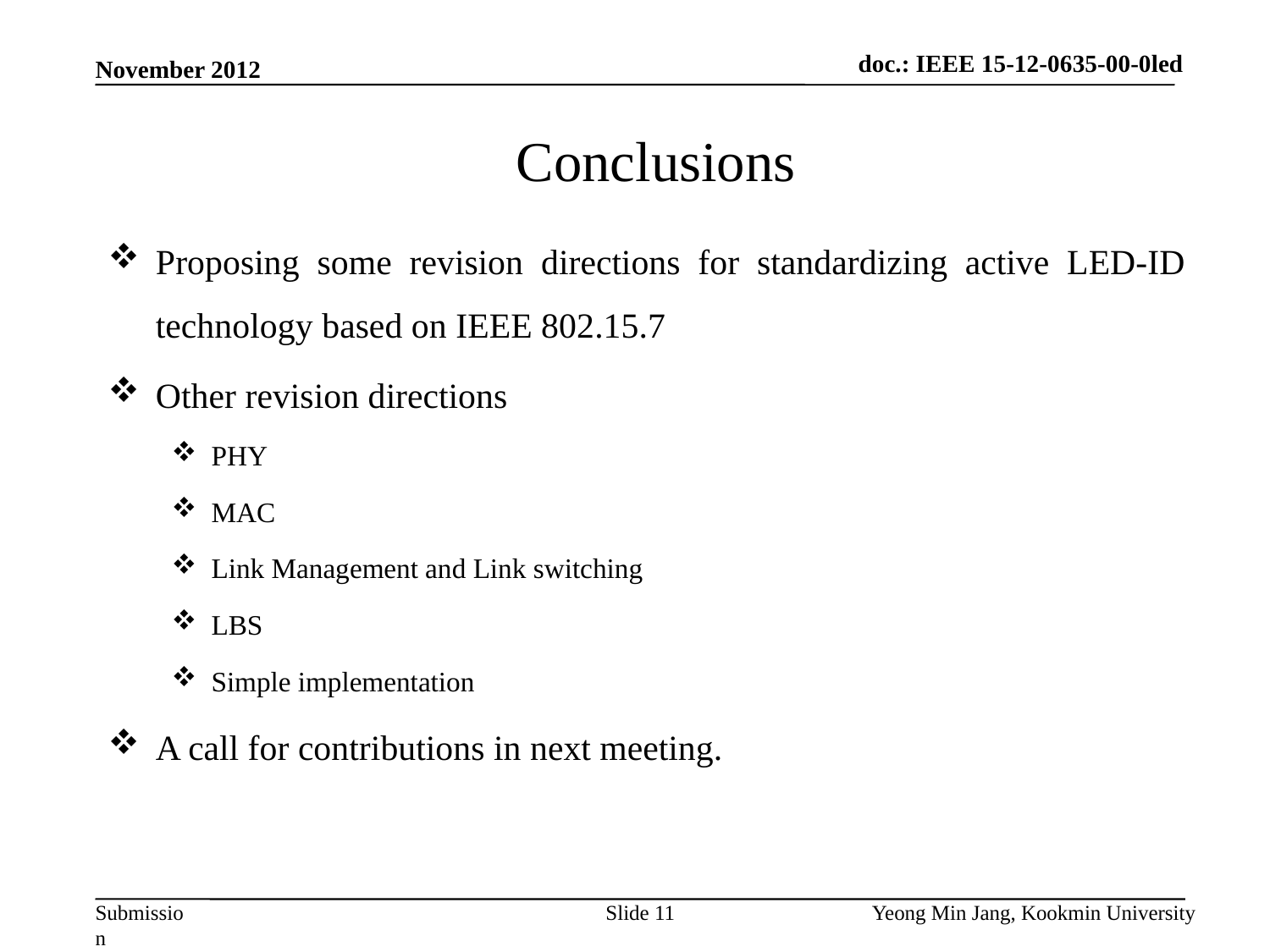

doc.: IEEE 15-12-0635-00-0led

November 2012
# Conclusions
Proposing some revision directions for standardizing active LED-ID technology based on IEEE 802.15.7
Other revision directions
PHY
MAC
Link Management and Link switching
LBS
Simple implementation
A call for contributions in next meeting.
Slide 11
Yeong Min Jang, Kookmin University